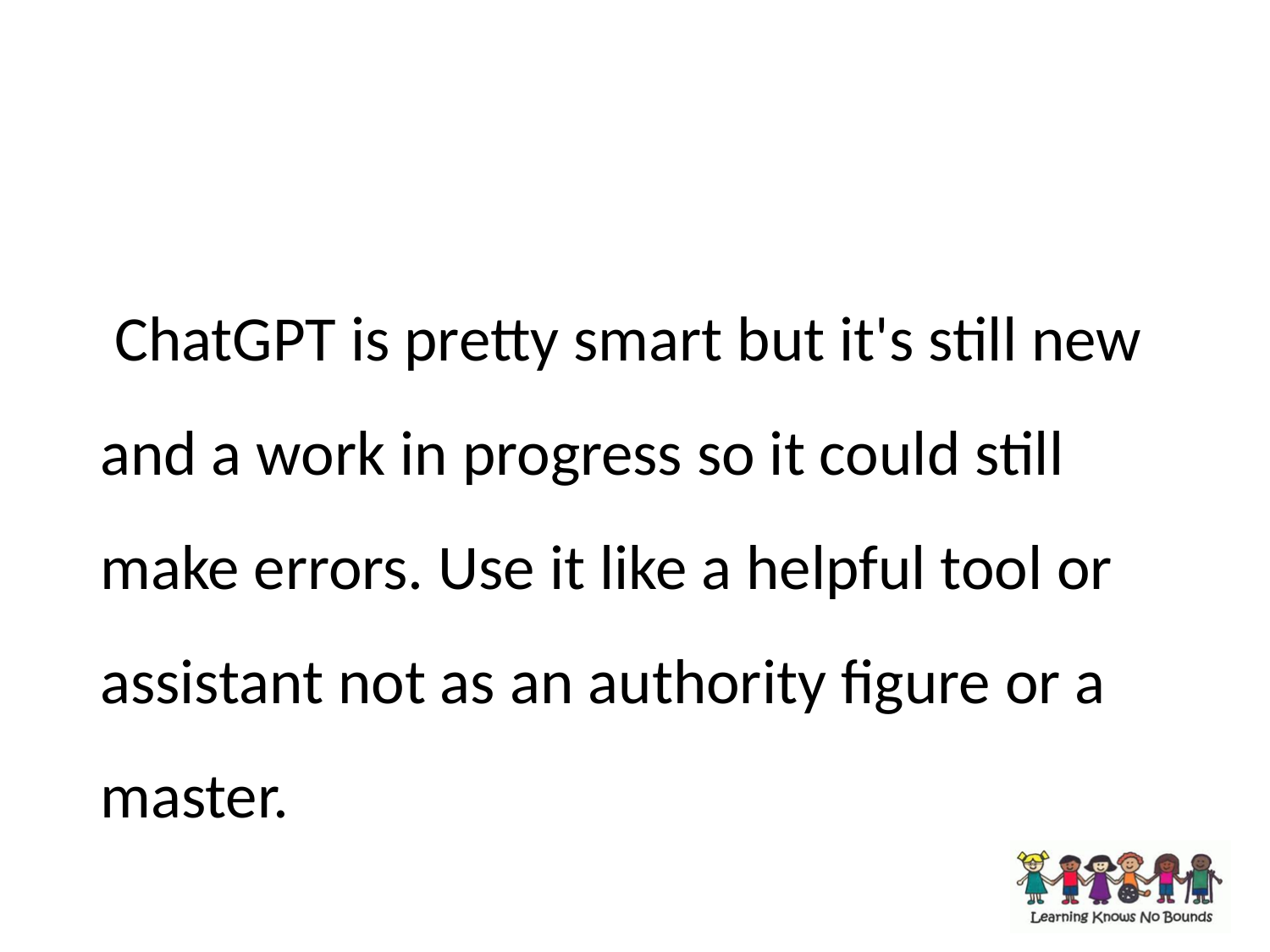

#
 ChatGPT is pretty smart but it's still new and a work in progress so it could still make errors. Use it like a helpful tool or assistant not as an authority figure or a master.